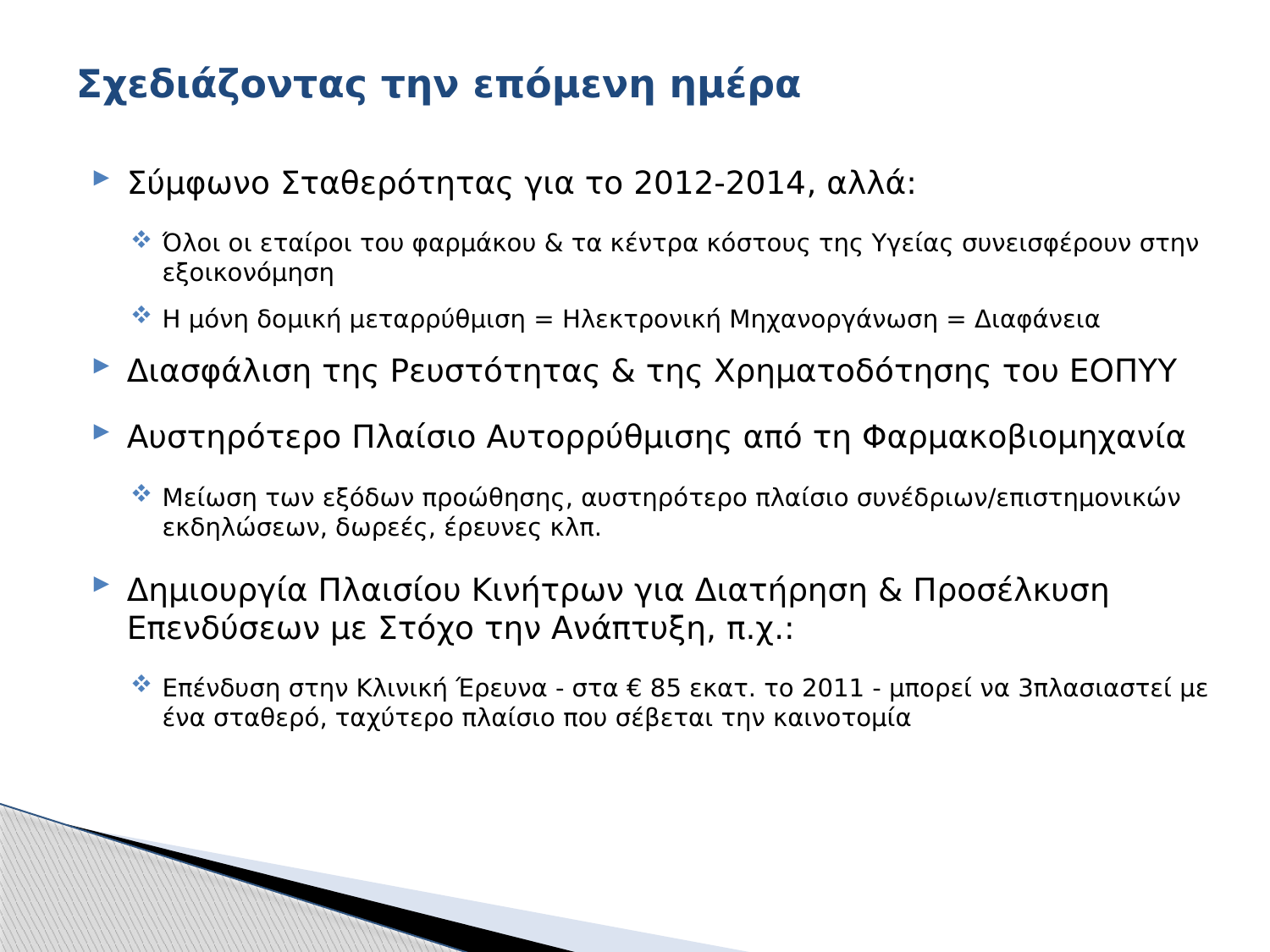

# Σχεδιάζοντας την επόμενη ημέρα
Σύμφωνο Σταθερότητας για το 2012-2014, αλλά:
Όλοι οι εταίροι του φαρμάκου & τα κέντρα κόστους της Υγείας συνεισφέρουν στην εξοικονόμηση
Η μόνη δομική μεταρρύθμιση = Ηλεκτρονική Μηχανοργάνωση = Διαφάνεια
Διασφάλιση της Ρευστότητας & της Χρηματοδότησης του ΕΟΠΥΥ
Αυστηρότερο Πλαίσιο Αυτορρύθμισης από τη Φαρμακοβιομηχανία
Μείωση των εξόδων προώθησης, αυστηρότερο πλαίσιο συνέδριων/επιστημονικών εκδηλώσεων, δωρεές, έρευνες κλπ.
Δημιουργία Πλαισίου Κινήτρων για Διατήρηση & Προσέλκυση Επενδύσεων με Στόχο την Ανάπτυξη, π.χ.:
Επένδυση στην Κλινική Έρευνα - στα € 85 εκατ. το 2011 - μπορεί να 3πλασιαστεί με ένα σταθερό, ταχύτερο πλαίσιο που σέβεται την καινοτομία